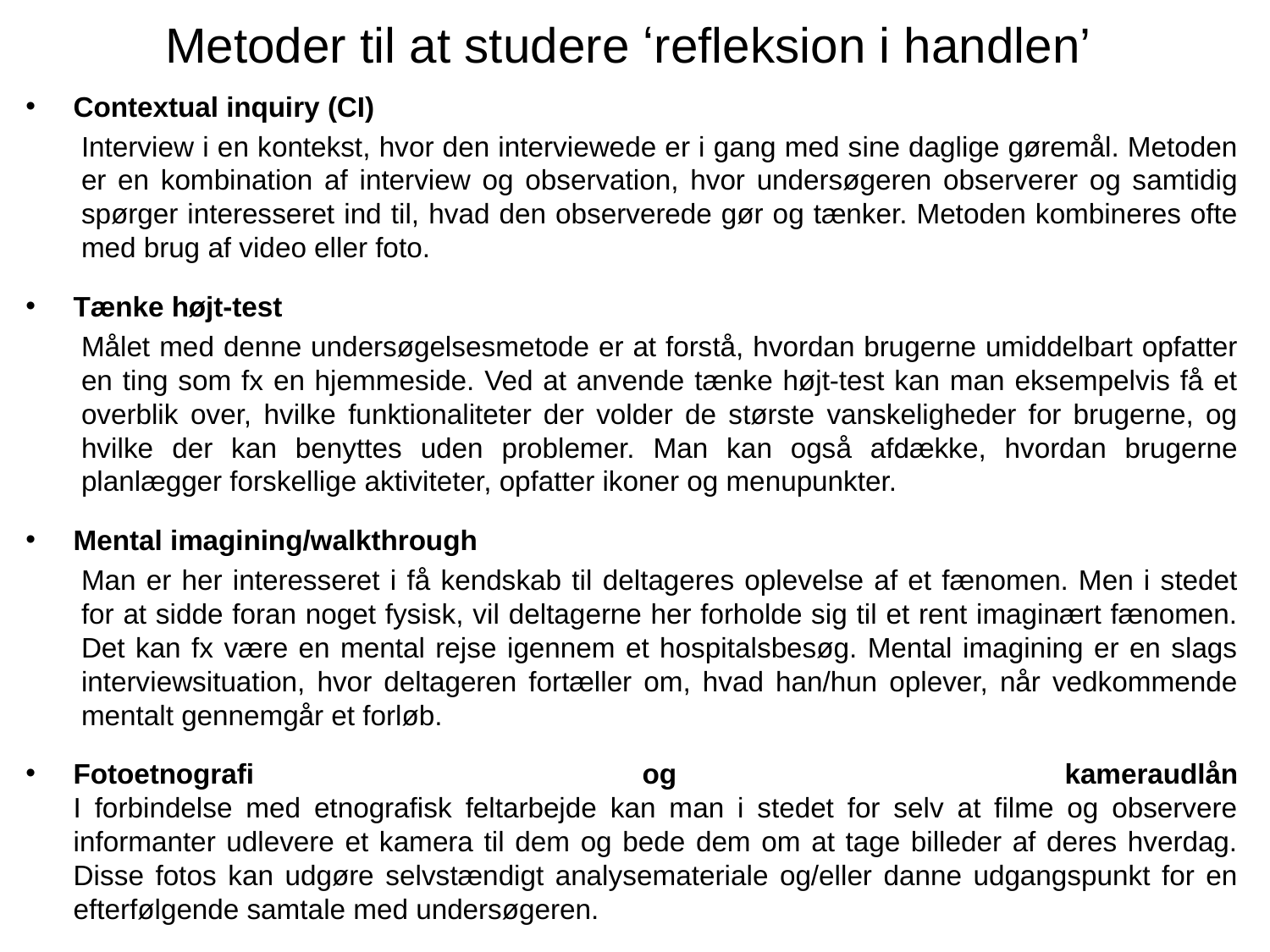

# Metoder til at studere ʻrefleksion i handlen’
Contextual inquiry (CI)
Interview i en kontekst, hvor den interviewede er i gang med sine daglige gøremål. Metoden er en kombination af interview og observation, hvor undersøgeren observerer og samtidig spørger interesseret ind til, hvad den observerede gør og tænker. Metoden kombineres ofte med brug af video eller foto.

Tænke højt-test
Målet med denne undersøgelsesmetode er at forstå, hvordan brugerne umiddelbart opfatter en ting som fx en hjemmeside. Ved at anvende tænke højt-test kan man eksempelvis få et overblik over, hvilke funktionaliteter der volder de største vanskeligheder for brugerne, og hvilke der kan benyttes uden problemer. Man kan også afdække, hvordan brugerne planlægger forskellige aktiviteter, opfatter ikoner og menupunkter.

Mental imagining/walkthrough
Man er her interesseret i få kendskab til deltageres oplevelse af et fænomen. Men i stedet for at sidde foran noget fysisk, vil deltagerne her forholde sig til et rent imaginært fænomen. Det kan fx være en mental rejse igennem et hospitalsbesøg. Mental imagining er en slags interviewsituation, hvor deltageren fortæller om, hvad han/hun oplever, når vedkommende mentalt gennemgår et forløb.

Fotoetnografi og kameraudlån
I forbindelse med etnografisk feltarbejde kan man i stedet for selv at filme og observere informanter udlevere et kamera til dem og bede dem om at tage billeder af deres hverdag. Disse fotos kan udgøre selvstændigt analysemateriale og/eller danne udgangspunkt for en efterfølgende samtale med undersøgeren.